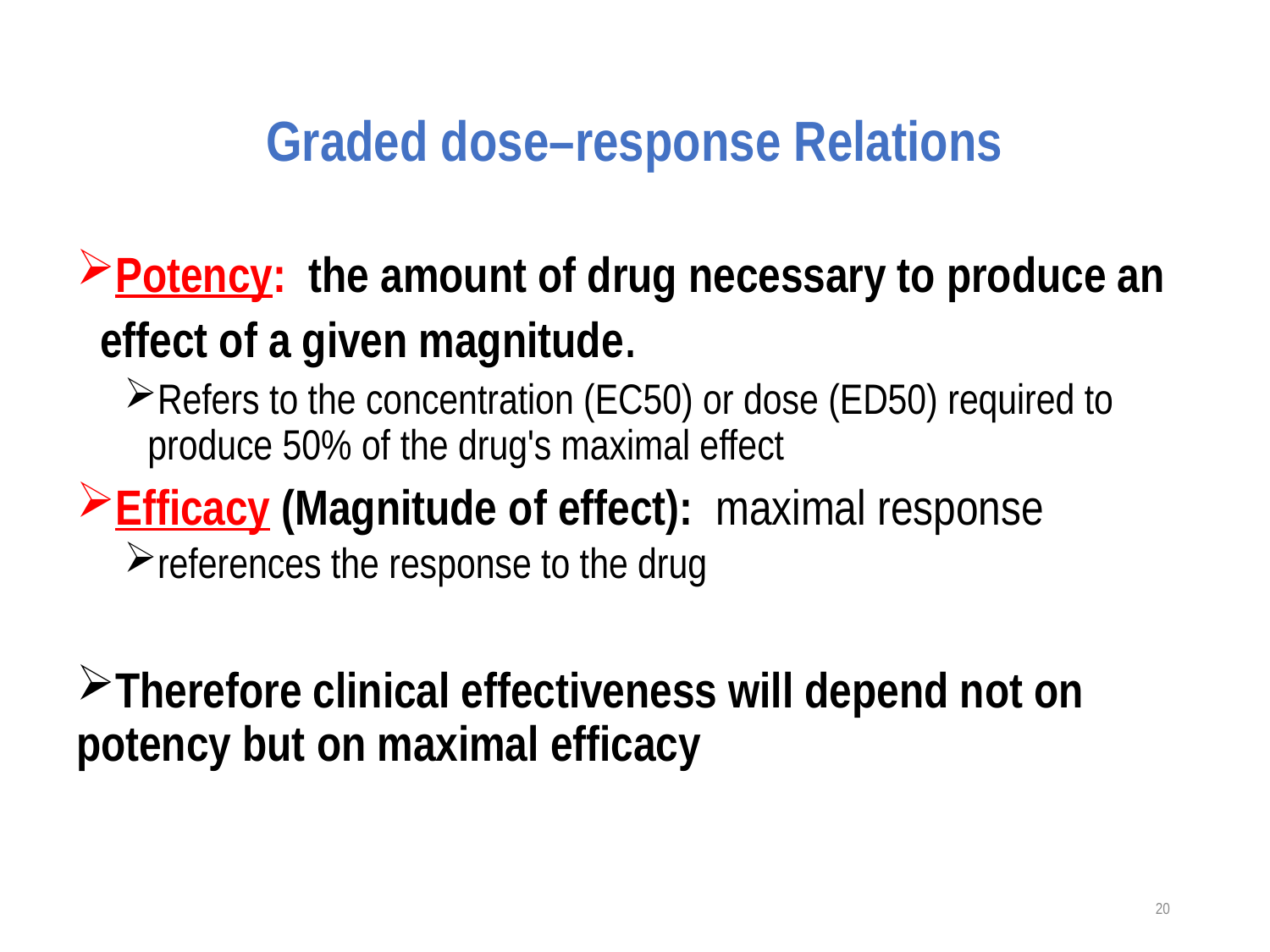

# Graded dose–response Relations
Potency:  the amount of drug necessary to produce an effect of a given magnitude.
Refers to the concentration (EC50) or dose (ED50) required to produce 50% of the drug's maximal effect
Efficacy (Magnitude of effect):  maximal response
references the response to the drug

Therefore clinical effectiveness will depend not on potency but on maximal efficacy

20